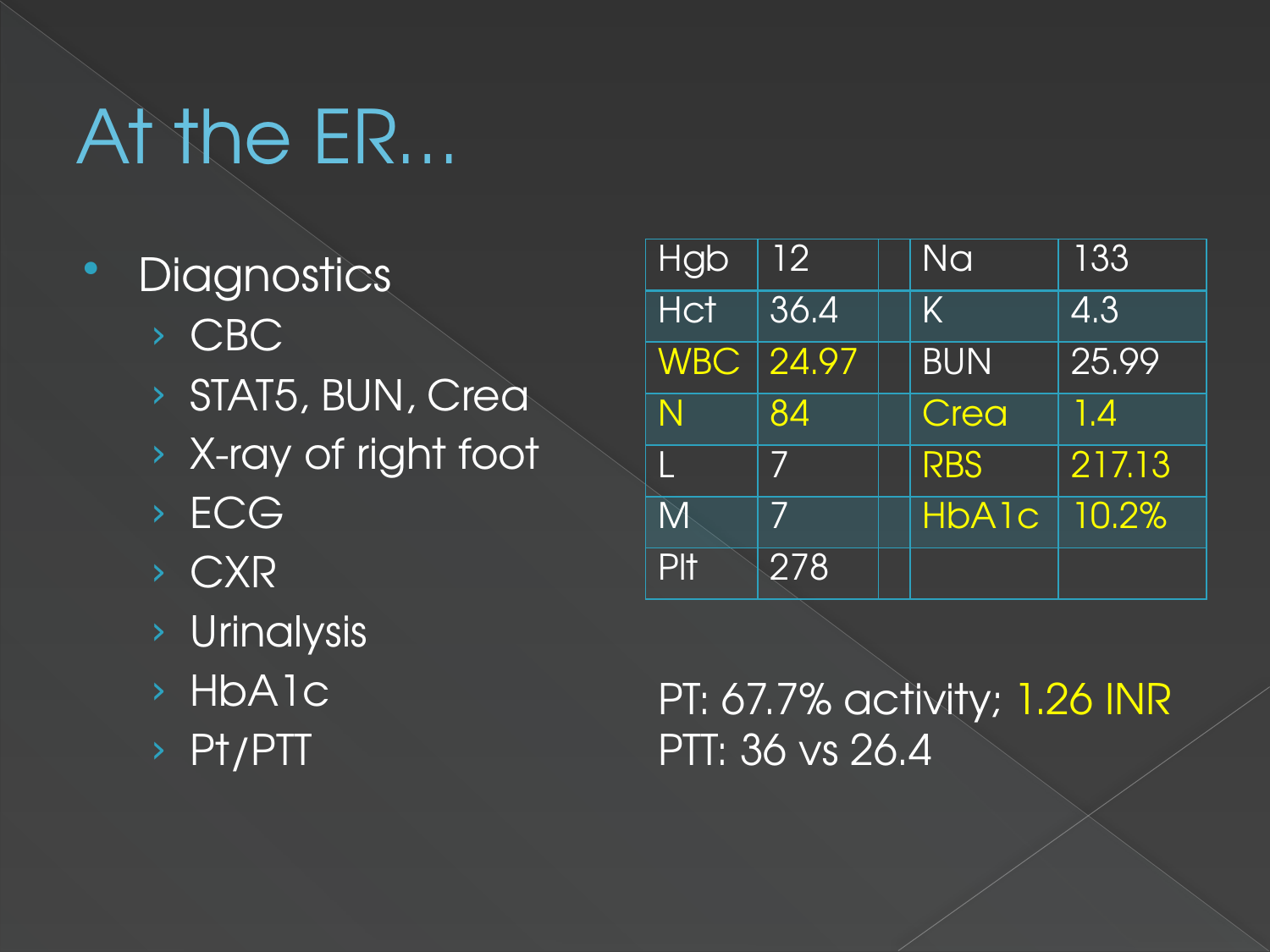

# At the ER…
Diagnostics
CBC
STAT5, BUN, Crea
X-ray of right foot
ECG
CXR
Urinalysis
HbA1c
Pt/PTT

| Hgb | 12 |  | Na | 133 |
| --- | --- | --- | --- | --- |
| Hct | 36.4 |  | K | 4.3 |
| WBC | 24.97 |  | BUN | 25.99 |
| N | 84 |  | Crea | 1.4 |
| L | 7 |  | RBS | 217.13 |
| M | 7 |  | HbA1c | 10.2% |
| Plt | 278 |  |  |  |
PT: 67.7% activity; 1.26 INR
PTT: 36 vs 26.4